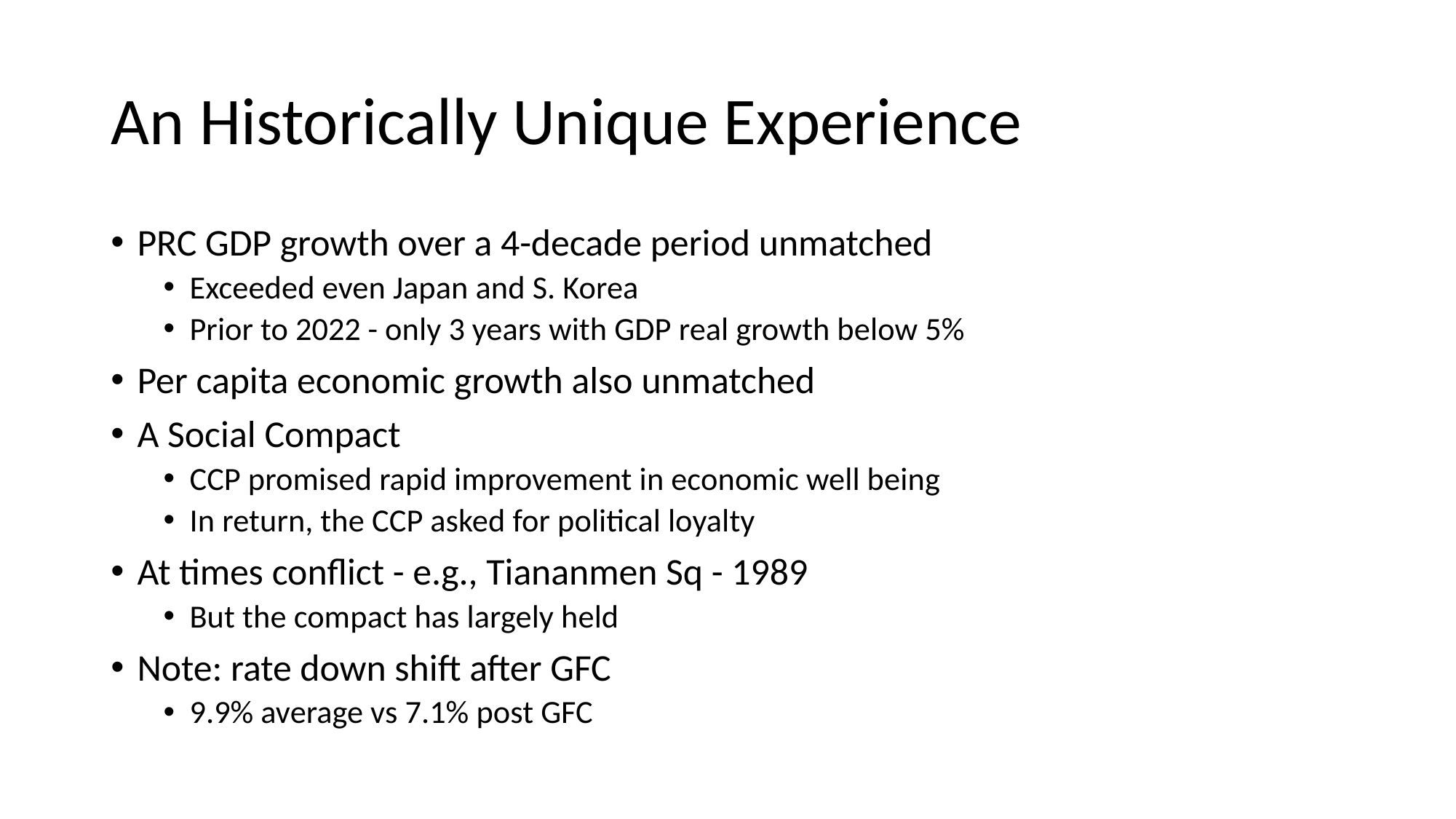

# An Historically Unique Experience
PRC GDP growth over a 4-decade period unmatched
Exceeded even Japan and S. Korea
Prior to 2022 - only 3 years with GDP real growth below 5%
Per capita economic growth also unmatched
A Social Compact
CCP promised rapid improvement in economic well being
In return, the CCP asked for political loyalty
At times conflict - e.g., Tiananmen Sq - 1989
But the compact has largely held
Note: rate down shift after GFC
9.9% average vs 7.1% post GFC